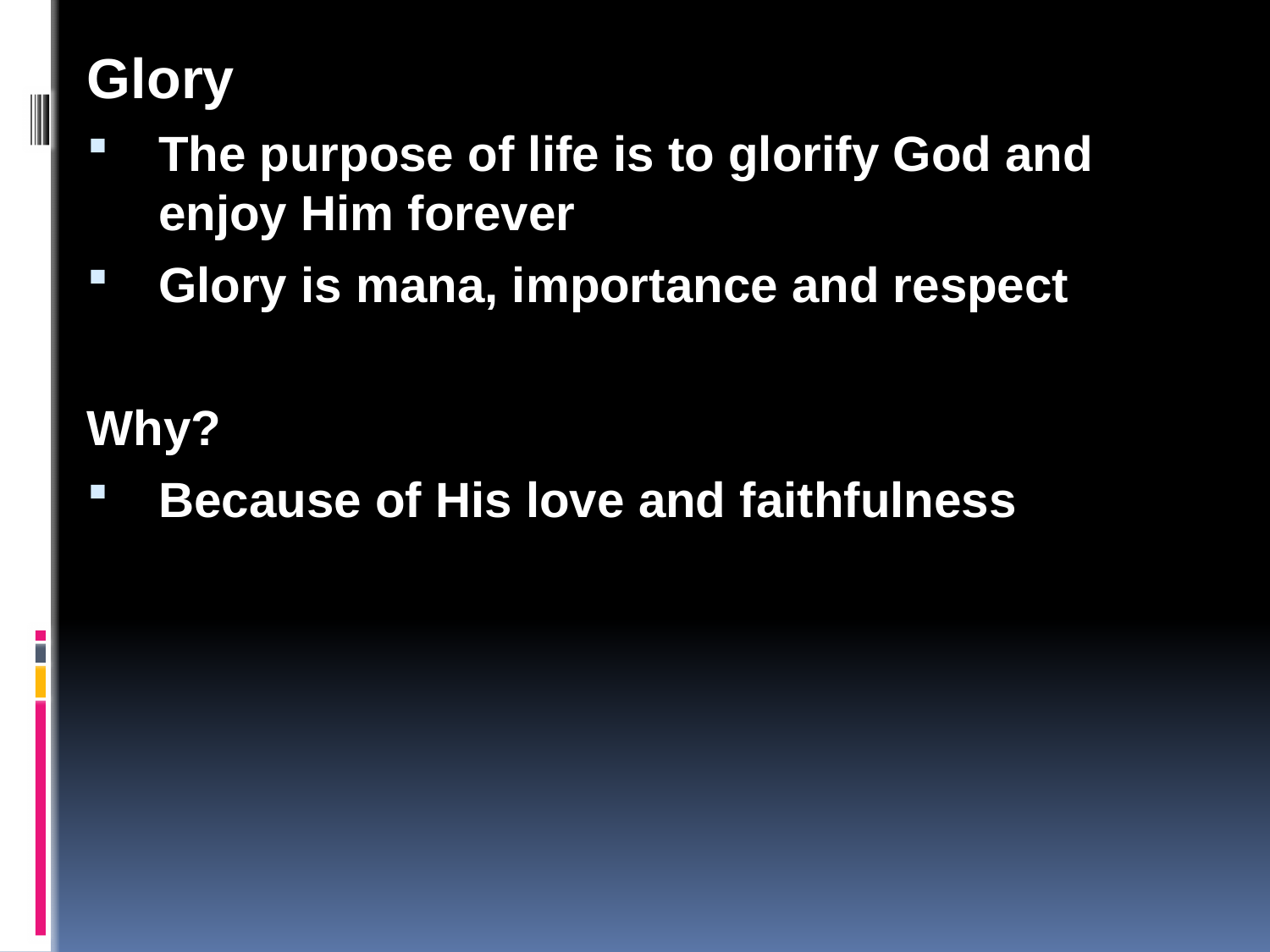

Focusing on God in 2015

Not to us, O Lord
We shouldn't be doing things to become famous ourselves
It's not about making our lives better
Being a Christian is about giving God glory
It's not about making Trinity famous either
God is glorified when we want Him to be great, not us

Glory
The purpose of life is to glorify God and enjoy Him forever
Glory is mana, importance and respect

Why?
Because of His love and faithfulness